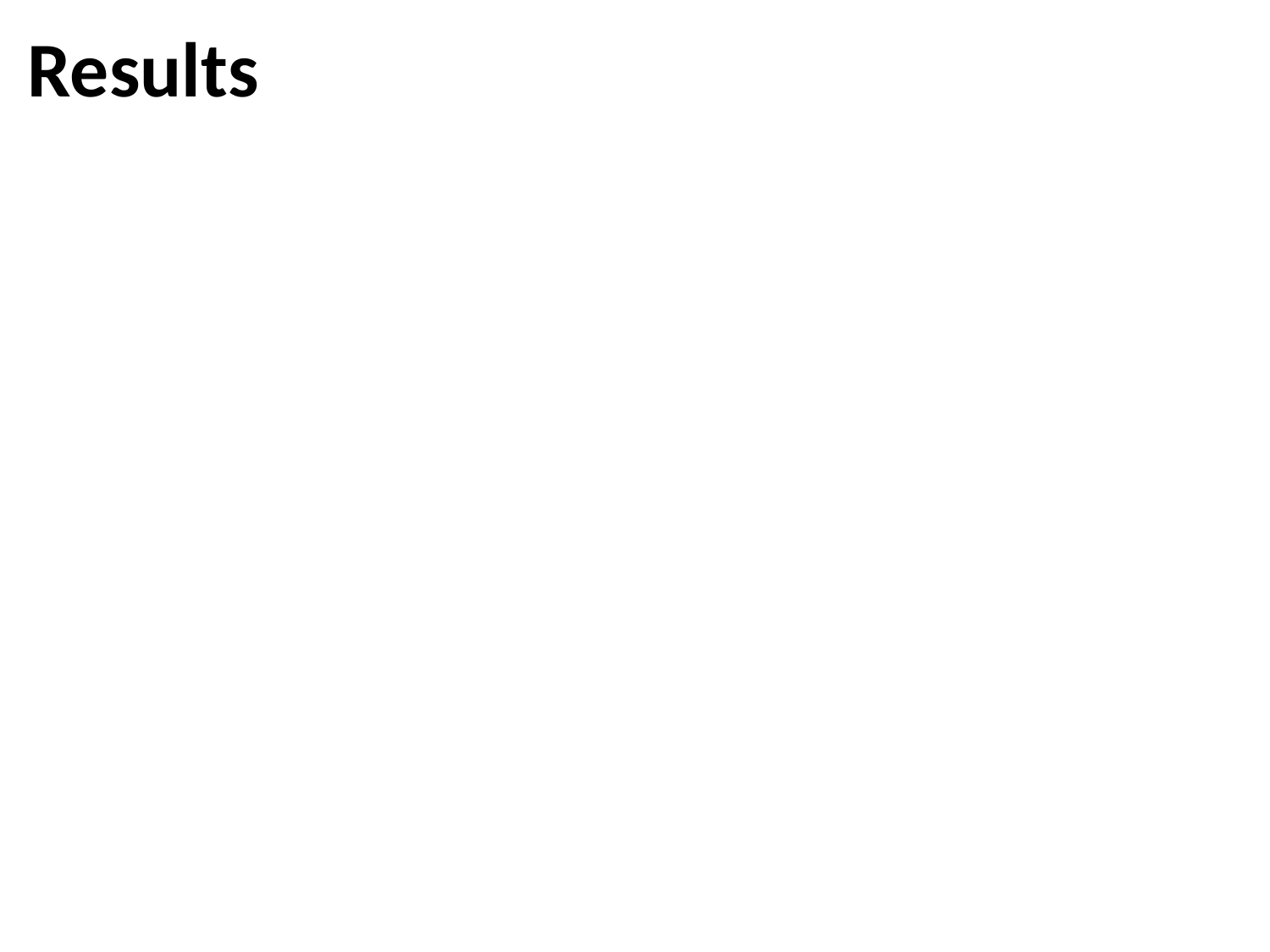

# Results
n  	=  # elements in B-tree
t	=  output size
m	=  # versions / updates
B 	=  block size

Incremental B-tree with range searches in O(logB n + t/B) IOs, updates in O(logB n) IOs with O(1) key and pointer modifications, O(n/B) space

Any emphemeral pointer based IO data structure with O(1) indegree can be made fully persistent with O(1) overhead per block access and O(log2 B) IOs amortized overhead per field modification

Fully persistent B-tree with updates in O(logB n + log2 B) IOs amortized, range searches in O(logB n + t/B) IOs, O(m/B) space

| Persistent B-tree result | Query | Update |
| --- | --- | --- |
| Arge, Danner, Teh 2003 | logB n + t/B | logB n |
| Lanka, Mays 1991 | (logBn + t/B) ∙ logB m | logB n ∙ logB m |
| This talk | logB n + t/B | logB n + log2 B |
Partial

Full